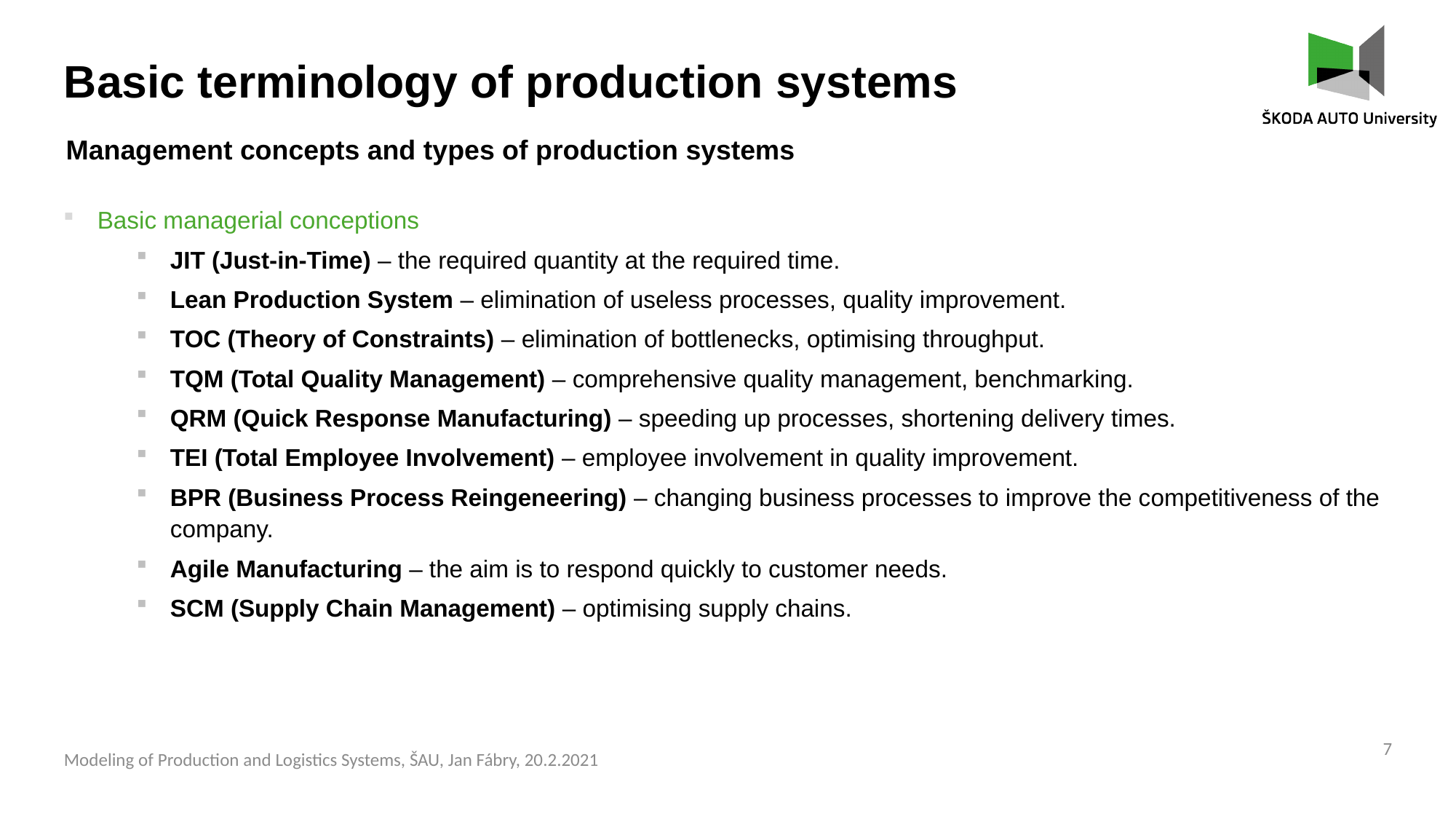

Basic terminology of production systems

Management concepts and types of production systems
Basic managerial conceptions
JIT (Just-in-Time) – the required quantity at the required time.
Lean Production System – elimination of useless processes, quality improvement.
TOC (Theory of Constraints) – elimination of bottlenecks, optimising throughput.
TQM (Total Quality Management) – comprehensive quality management, benchmarking.
QRM (Quick Response Manufacturing) – speeding up processes, shortening delivery times.
TEI (Total Employee Involvement) – employee involvement in quality improvement.
BPR (Business Process Reingeneering) – changing business processes to improve the competitiveness of the company.
Agile Manufacturing – the aim is to respond quickly to customer needs.
SCM (Supply Chain Management) – optimising supply chains.
7
Modeling of Production and Logistics Systems, ŠAU, Jan Fábry, 20.2.2021